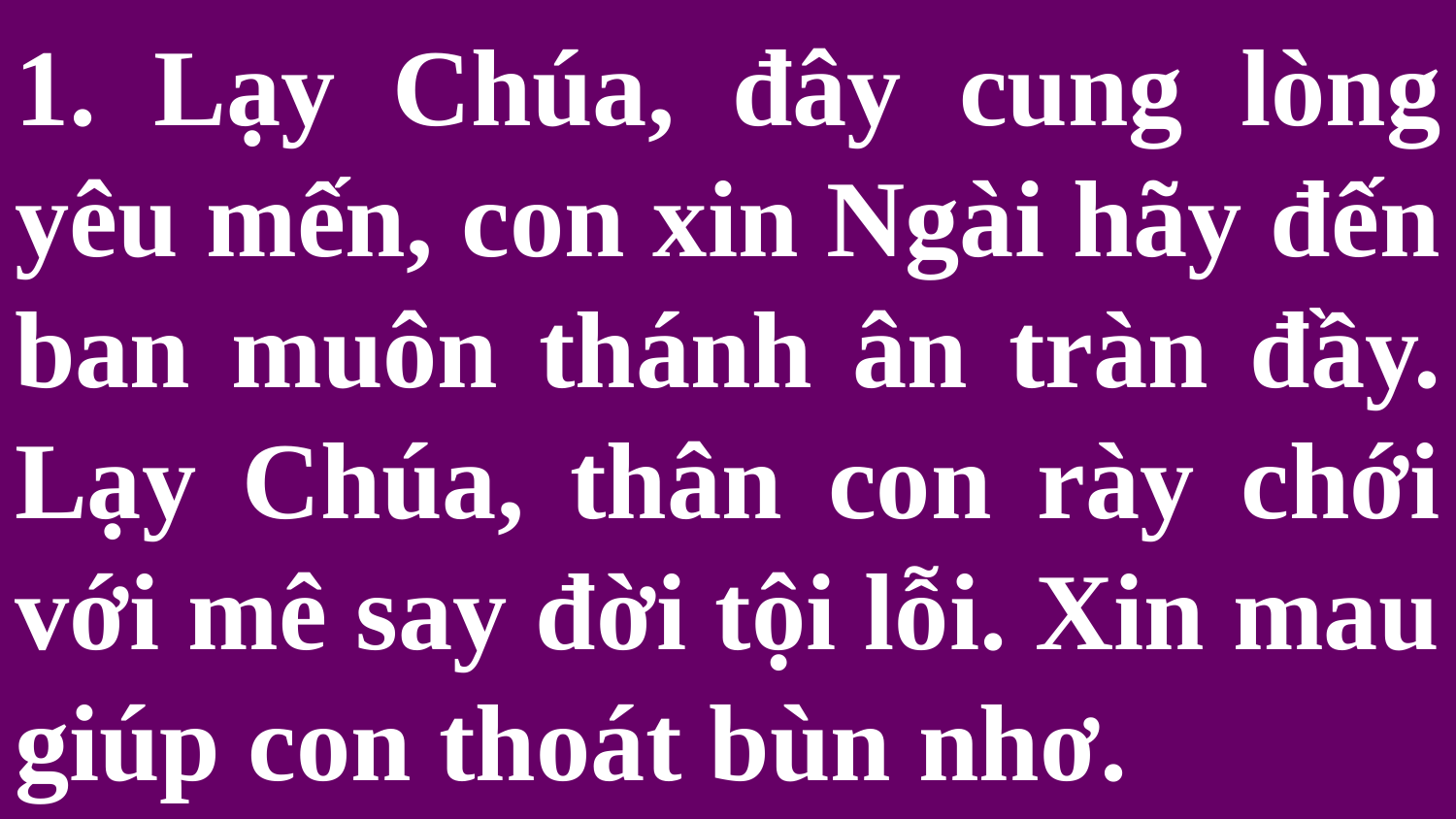

# 1. Lạy Chúa, đây cung lòng yêu mến, con xin Ngài hãy đến ban muôn thánh ân tràn đầy. Lạy Chúa, thân con rày chới với mê say đời tội lỗi. Xin mau giúp con thoát bùn nhơ.